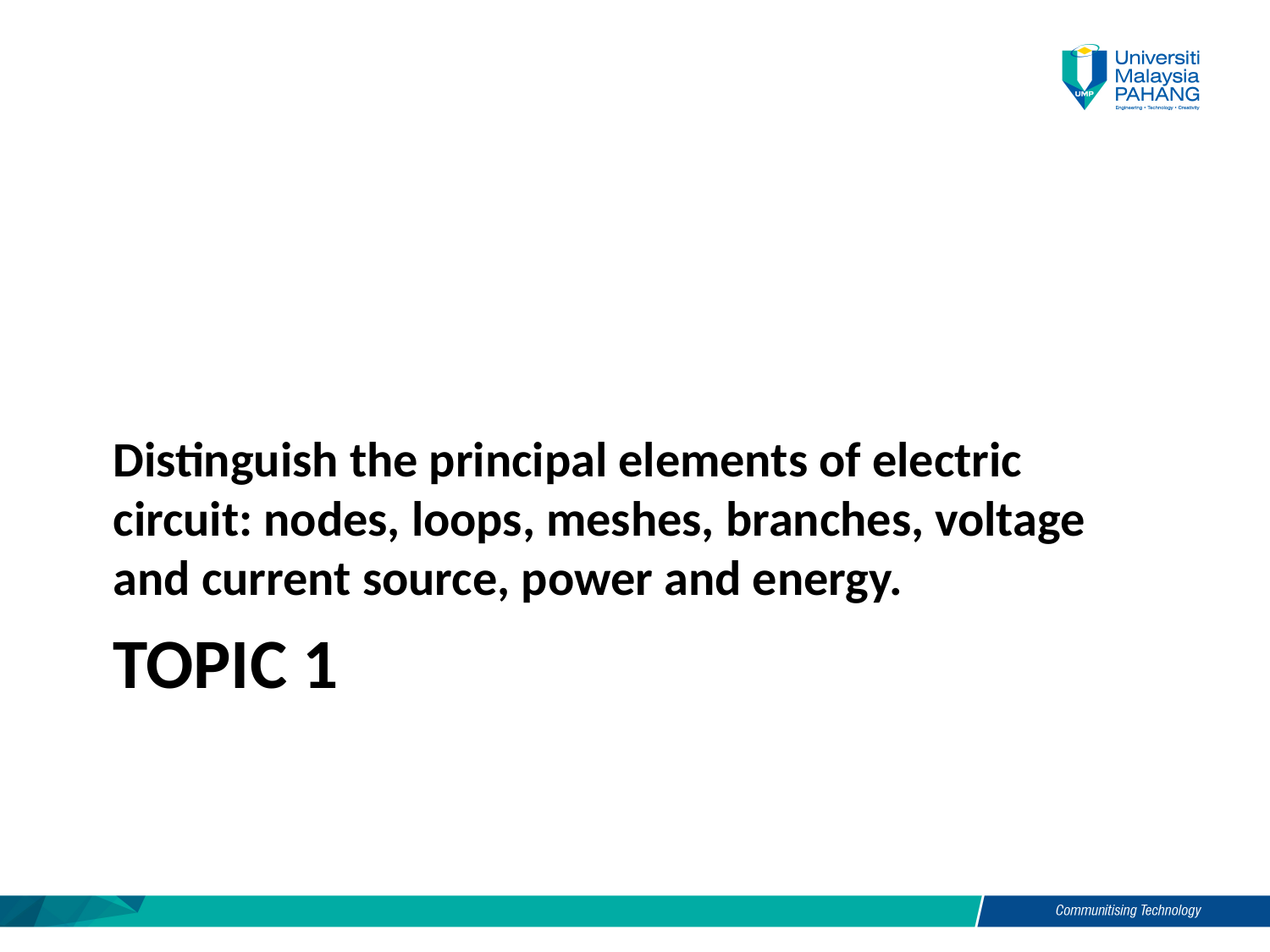

Distinguish the principal elements of electric circuit: nodes, loops, meshes, branches, voltage and current source, power and energy.
# Topic 1